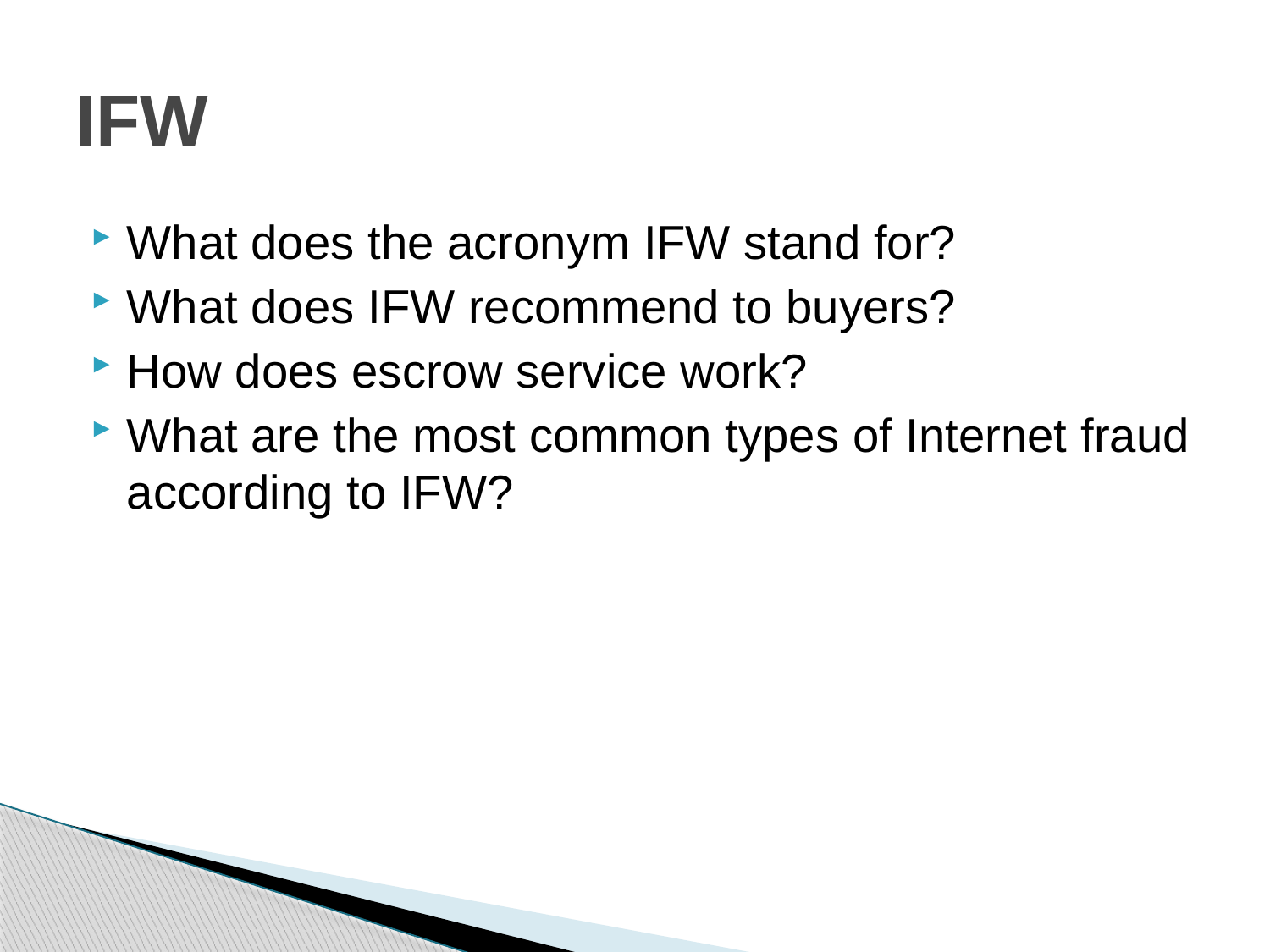

# IFW
What does the acronym IFW stand for?
What does IFW recommend to buyers?
How does escrow service work?
What are the most common types of Internet fraud according to IFW?